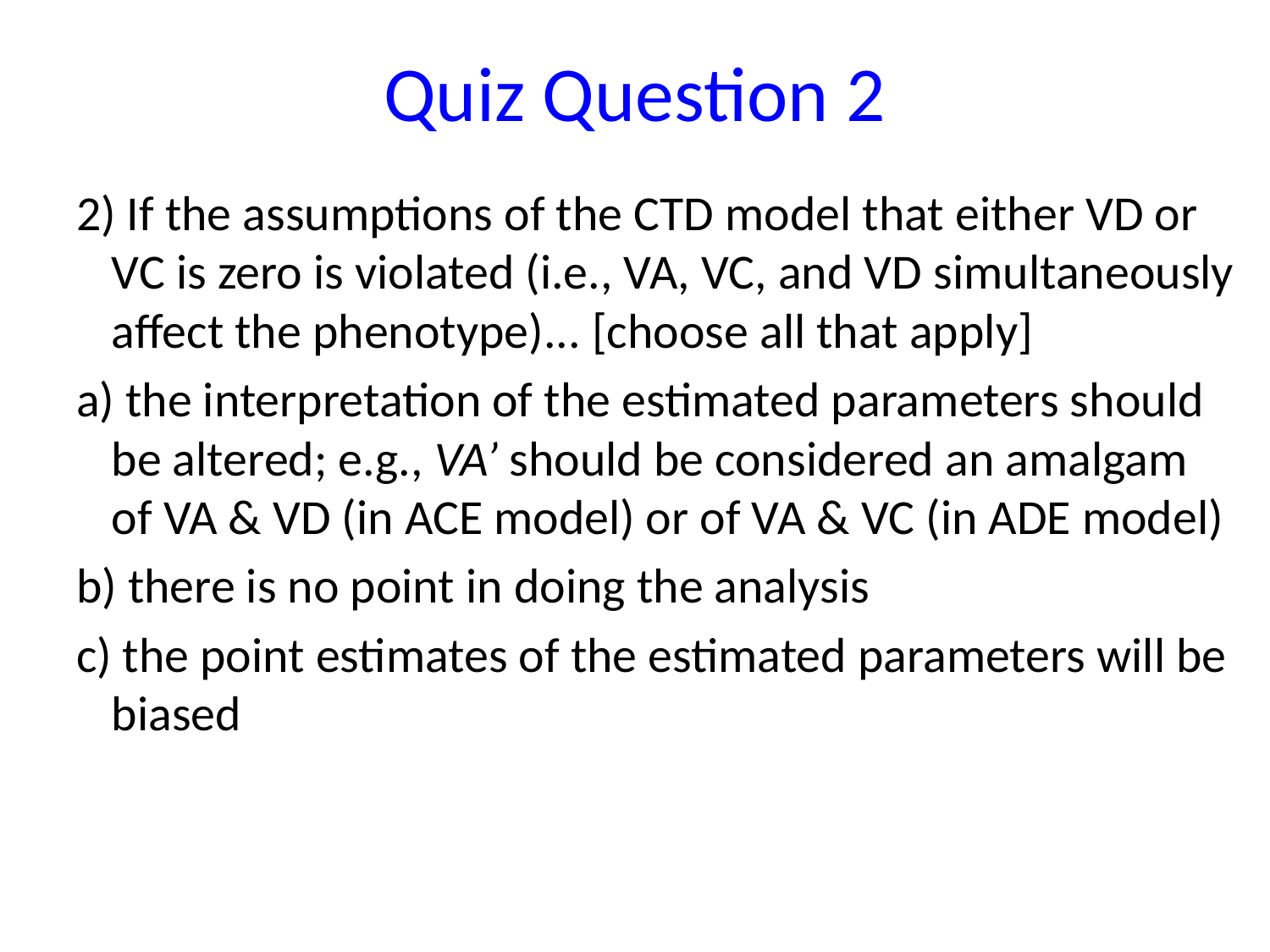

# Quiz Question 2
2) If the assumptions of the CTD model that either VD or VC is zero is violated (i.e., VA, VC, and VD simultaneously affect the phenotype)... [choose all that apply]
a) the interpretation of the estimated parameters should be altered; e.g., VA’ should be considered an amalgam of VA & VD (in ACE model) or of VA & VC (in ADE model)
b) there is no point in doing the analysis
c) the point estimates of the estimated parameters will be biased